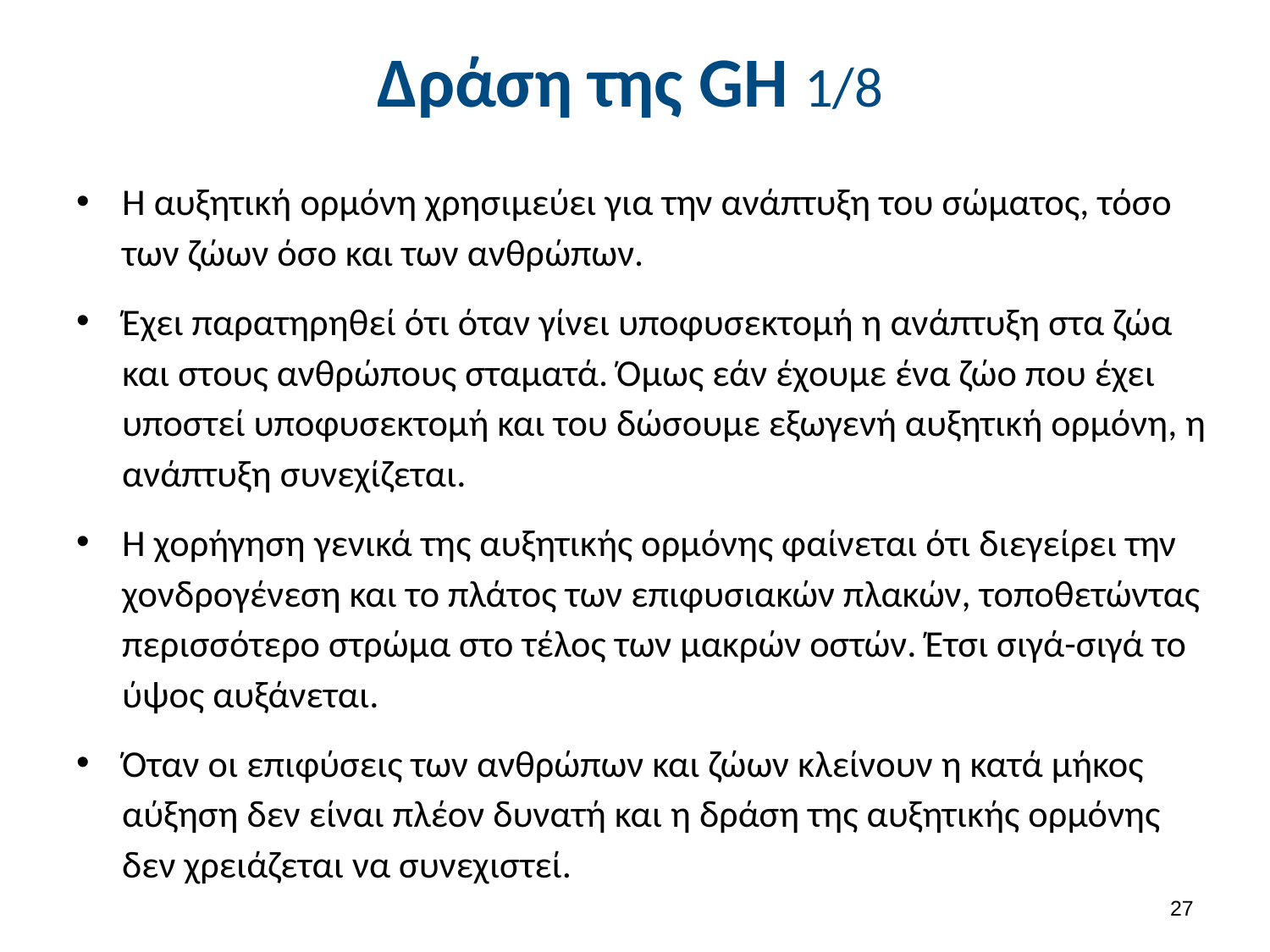

# Δράση της GH 1/8
Η αυξητική ορμόνη χρησιμεύει για την ανάπτυξη του σώματος, τόσο των ζώων όσο και των ανθρώπων.
Έχει παρατηρηθεί ότι όταν γίνει υποφυσεκτομή η ανάπτυξη στα ζώα και στους ανθρώπους σταματά. Όμως εάν έχουμε ένα ζώο που έχει υποστεί υποφυσεκτομή και του δώσουμε εξωγενή αυξητική ορμόνη, η ανάπτυξη συνεχίζεται.
Η χορήγηση γενικά της αυξητικής ορμόνης φαίνεται ότι διεγείρει την χονδρογένεση και το πλάτος των επιφυσιακών πλακών, τοποθετώντας περισσότερο στρώμα στο τέλος των μακρών οστών. Έτσι σιγά-σιγά το ύψος αυξάνεται.
Όταν οι επιφύσεις των ανθρώπων και ζώων κλείνουν η κατά μήκος αύξηση δεν είναι πλέον δυνατή και η δράση της αυξητικής ορμόνης δεν χρειάζεται να συνεχιστεί.

27